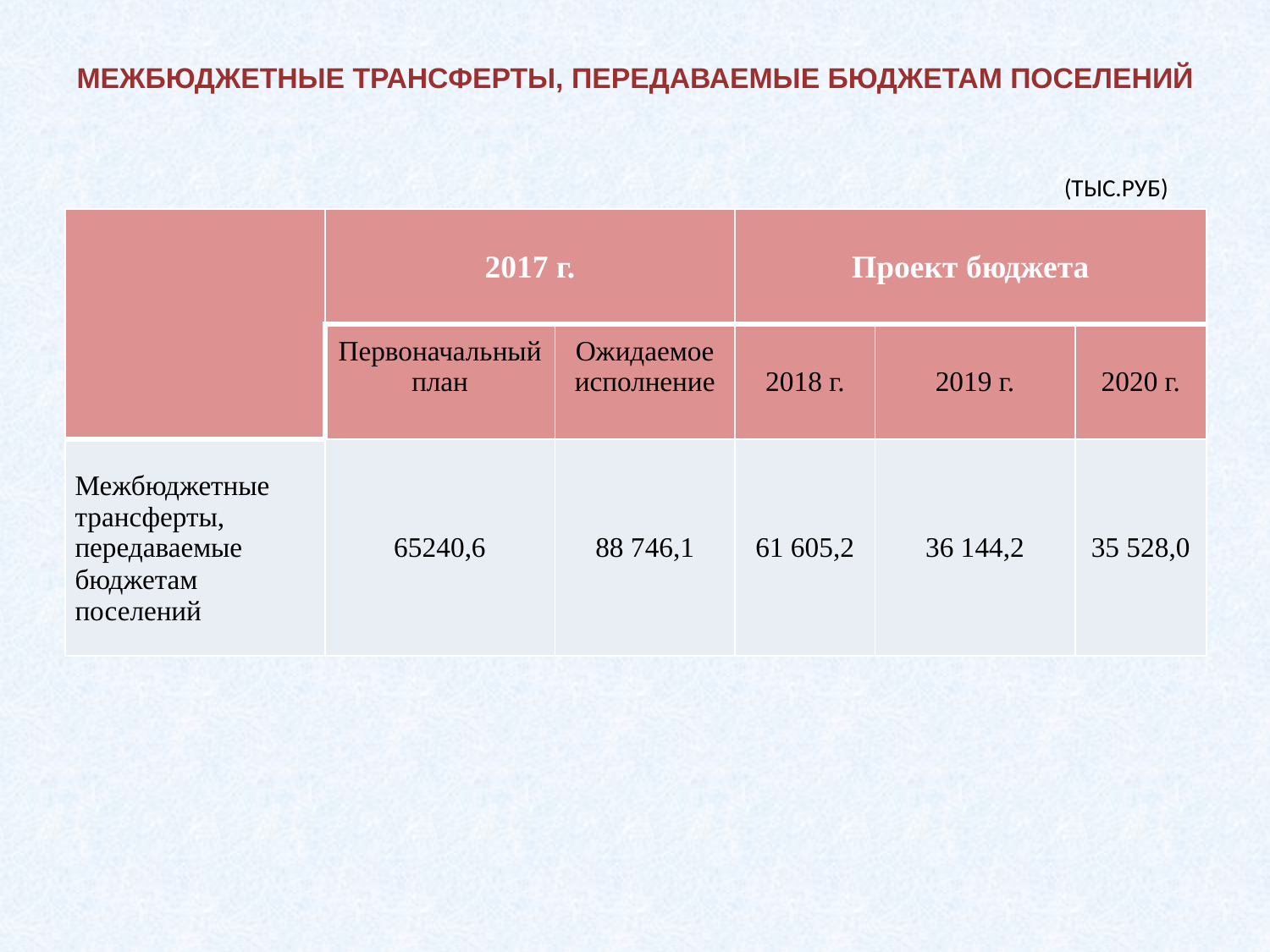

# МЕЖБЮДЖЕТНЫЕ ТРАНСФЕРТЫ, ПЕРЕДАВАЕМЫЕ БЮДЖЕТАМ ПОСЕЛЕНИЙ
(ТЫС.РУБ)
|  | 2017 г. |  | Проект бюджета |  |  |
| --- | --- | --- | --- | --- | --- |
|  | Первоначальный план | Ожидаемое исполнение | 2018 г. | 2019 г. | 2020 г. |
| Межбюджетные трансферты, передаваемые бюджетам поселений | 65240,6 | 88 746,1 | 61 605,2 | 36 144,2 | 35 528,0 |